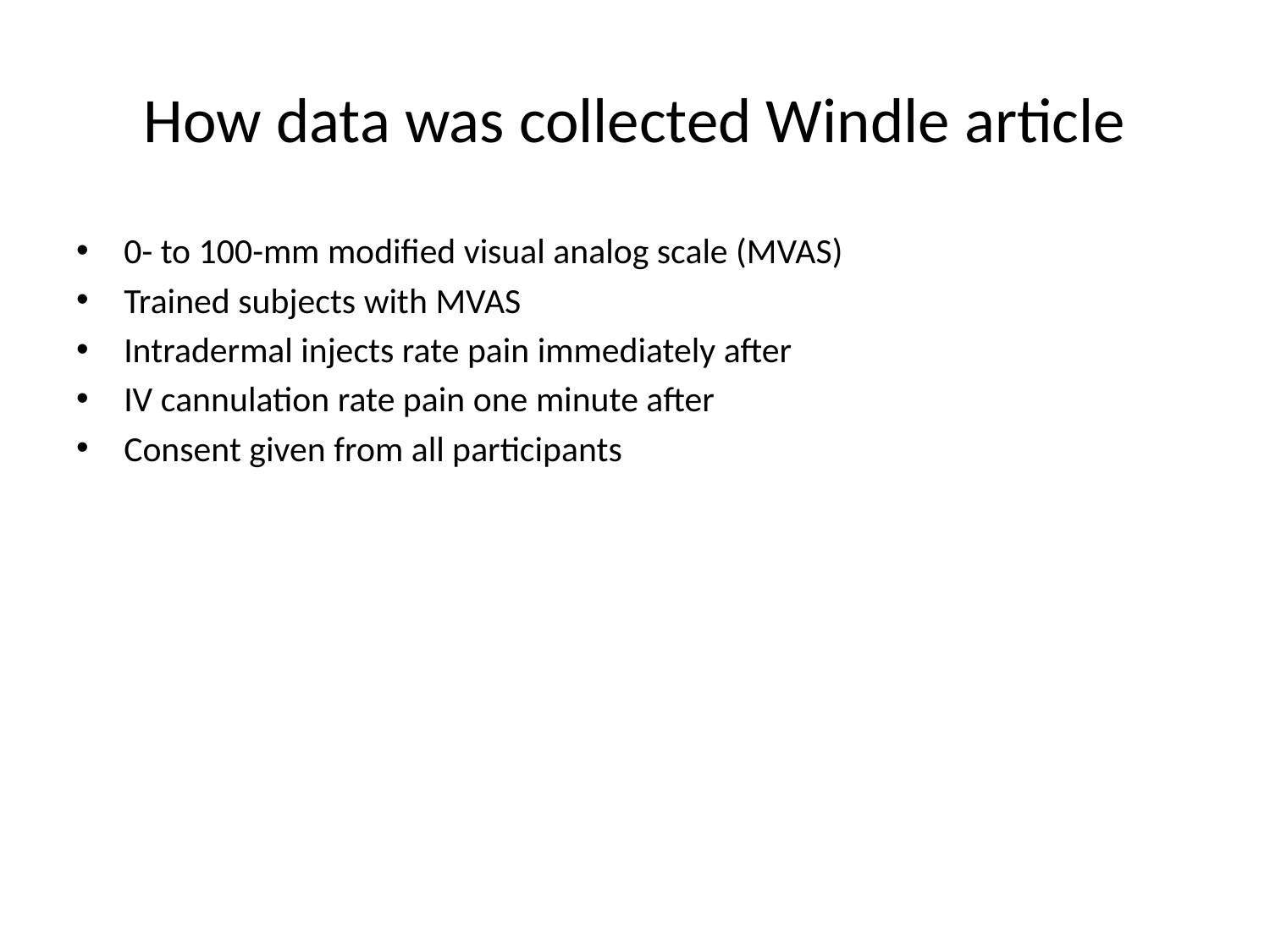

# How data was collected Windle article
0- to 100-mm modified visual analog scale (MVAS)
Trained subjects with MVAS
Intradermal injects rate pain immediately after
IV cannulation rate pain one minute after
Consent given from all participants